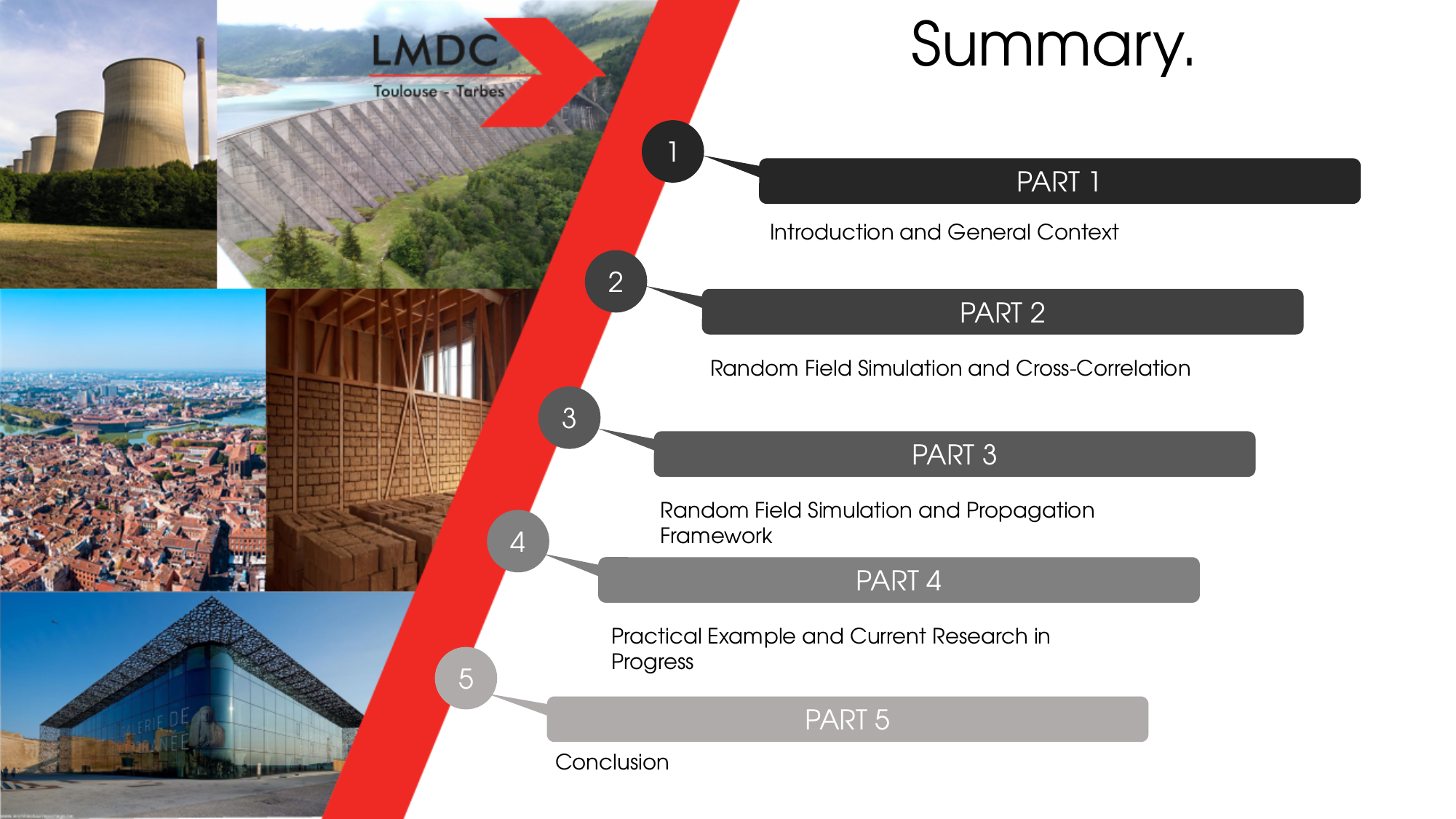

Summary.

1
PART 1
Introduction and General Context
2
PART 2
Random Field Simulation and Cross-Correlation
3
PART 3
Random Field Simulation and Propagation Framework
4
PART 4
Practical Example and Current Research in Progress
5
PART 5
Conclusion